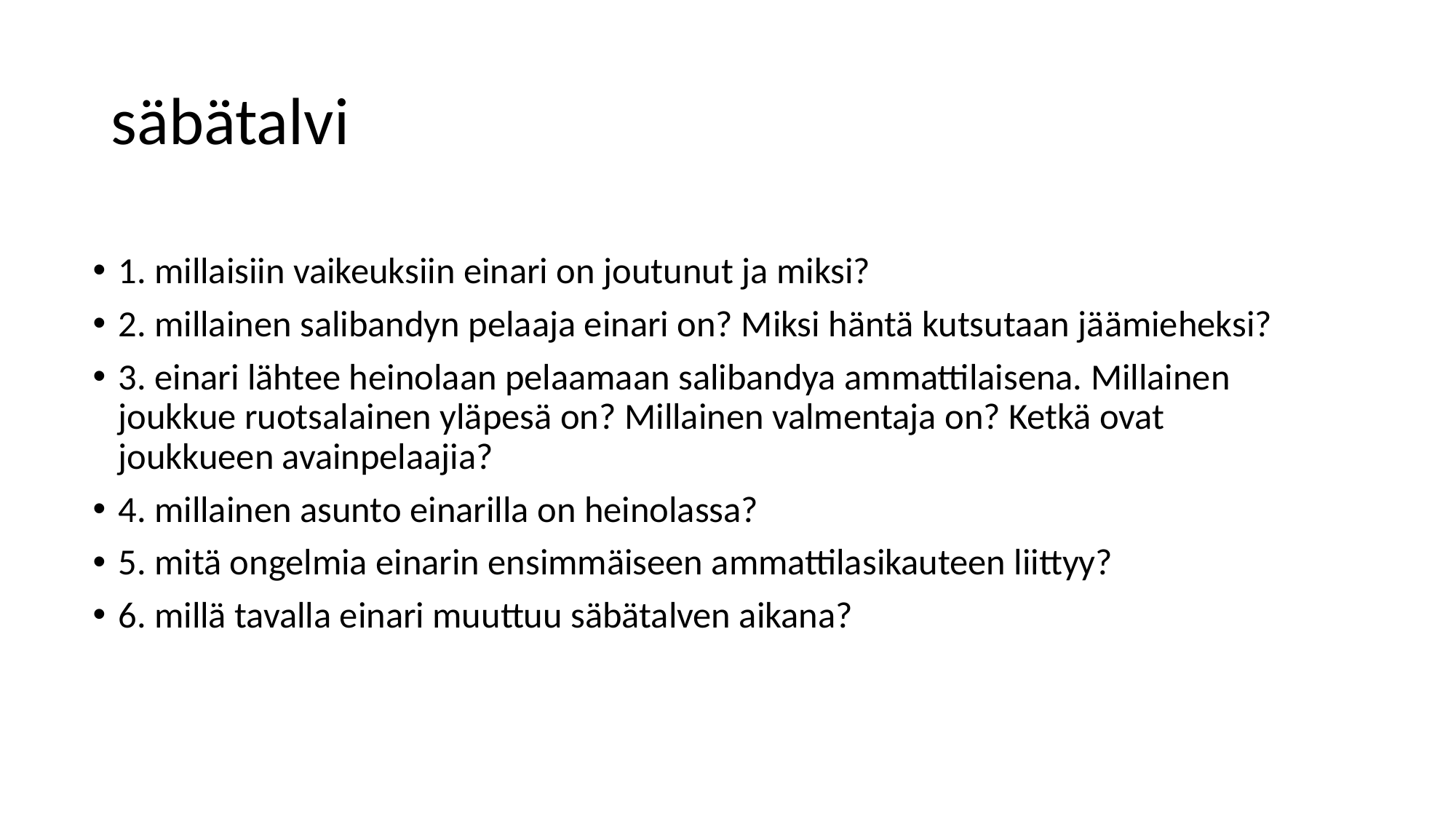

# säbätalvi
1. millaisiin vaikeuksiin einari on joutunut ja miksi?
2. millainen salibandyn pelaaja einari on? Miksi häntä kutsutaan jäämieheksi?
3. einari lähtee heinolaan pelaamaan salibandya ammattilaisena. Millainen joukkue ruotsalainen yläpesä on? Millainen valmentaja on? Ketkä ovat joukkueen avainpelaajia?
4. millainen asunto einarilla on heinolassa?
5. mitä ongelmia einarin ensimmäiseen ammattilasikauteen liittyy?
6. millä tavalla einari muuttuu säbätalven aikana?